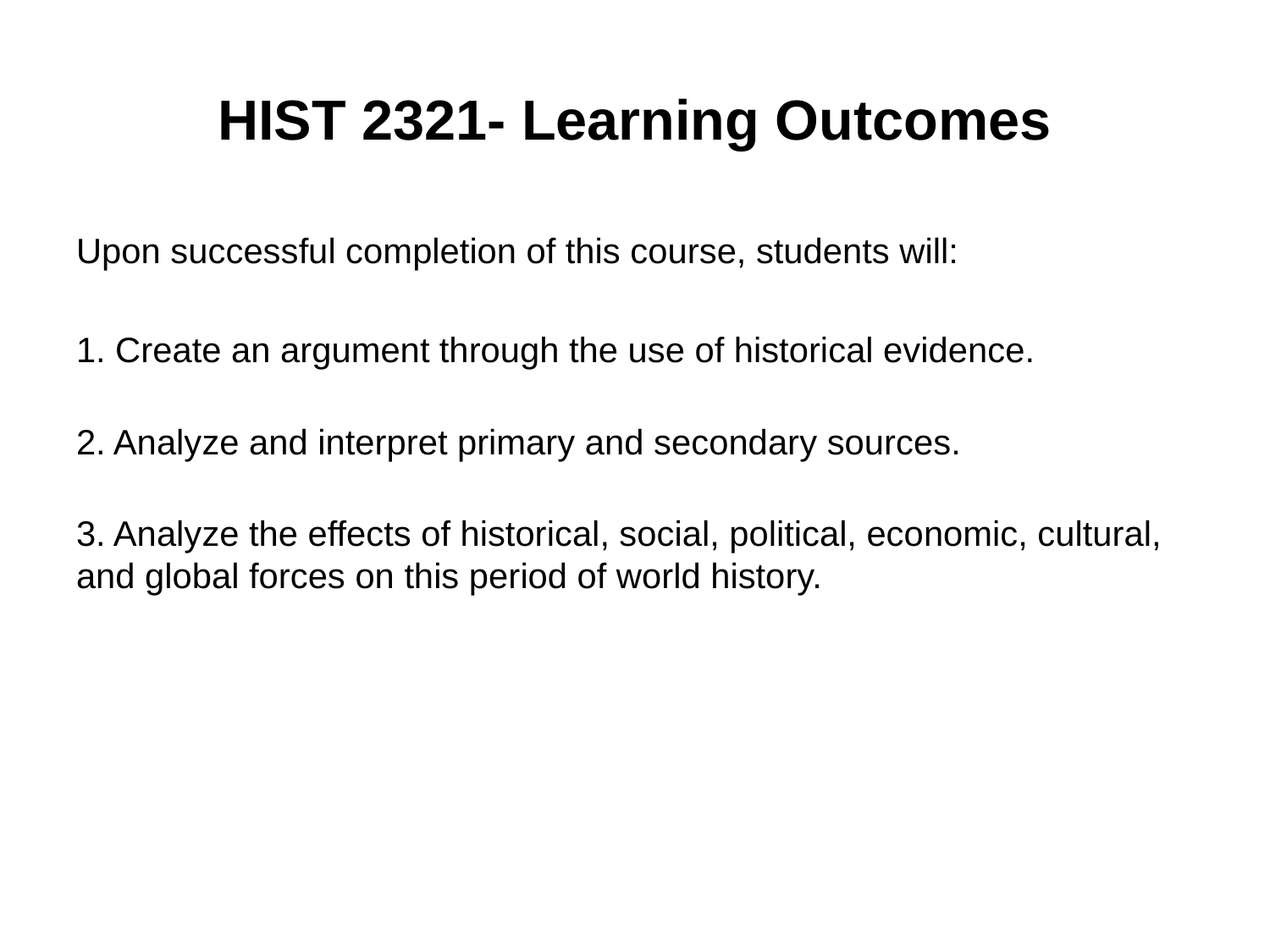

# HIST 2321- Learning Outcomes
Upon successful completion of this course, students will:

1. Create an argument through the use of historical evidence.
2. Analyze and interpret primary and secondary sources.
3. Analyze the effects of historical, social, political, economic, cultural, and global forces on this period of world history.